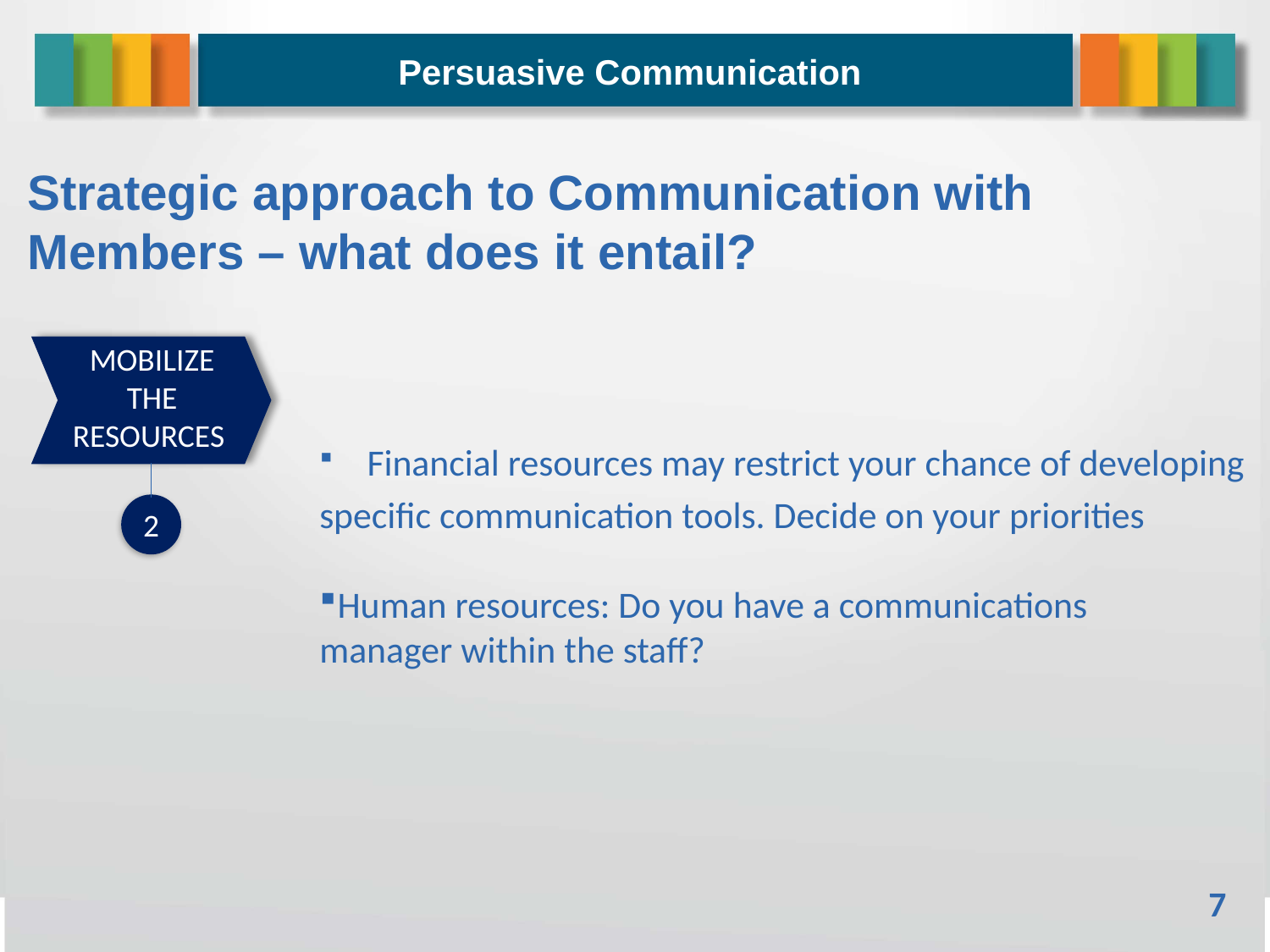

Persuasive Communication
# Strategic approach to Communication with Members – what does it entail?
MOBILIZE THE RESOURCES
Financial resources may restrict your chance of developing
specific communication tools. Decide on your priorities

Human resources: Do you have a communications
manager within the staff?
2